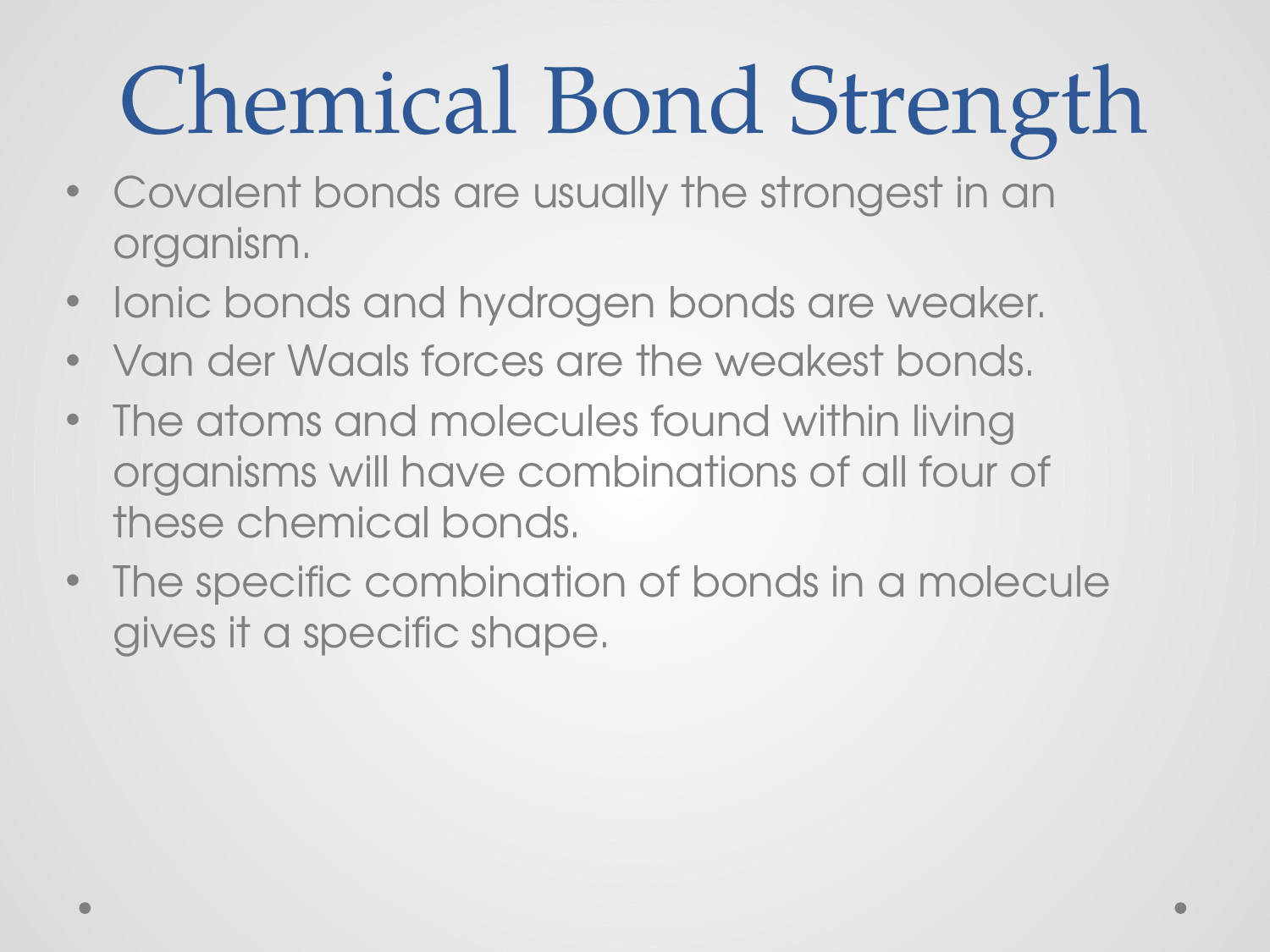

# Chemical Bond Strength
Covalent bonds are usually the strongest in an organism.
Ionic bonds and hydrogen bonds are weaker.
Van der Waals forces are the weakest bonds.
The atoms and molecules found within living organisms will have combinations of all four of these chemical bonds.
The specific combination of bonds in a molecule gives it a specific shape.